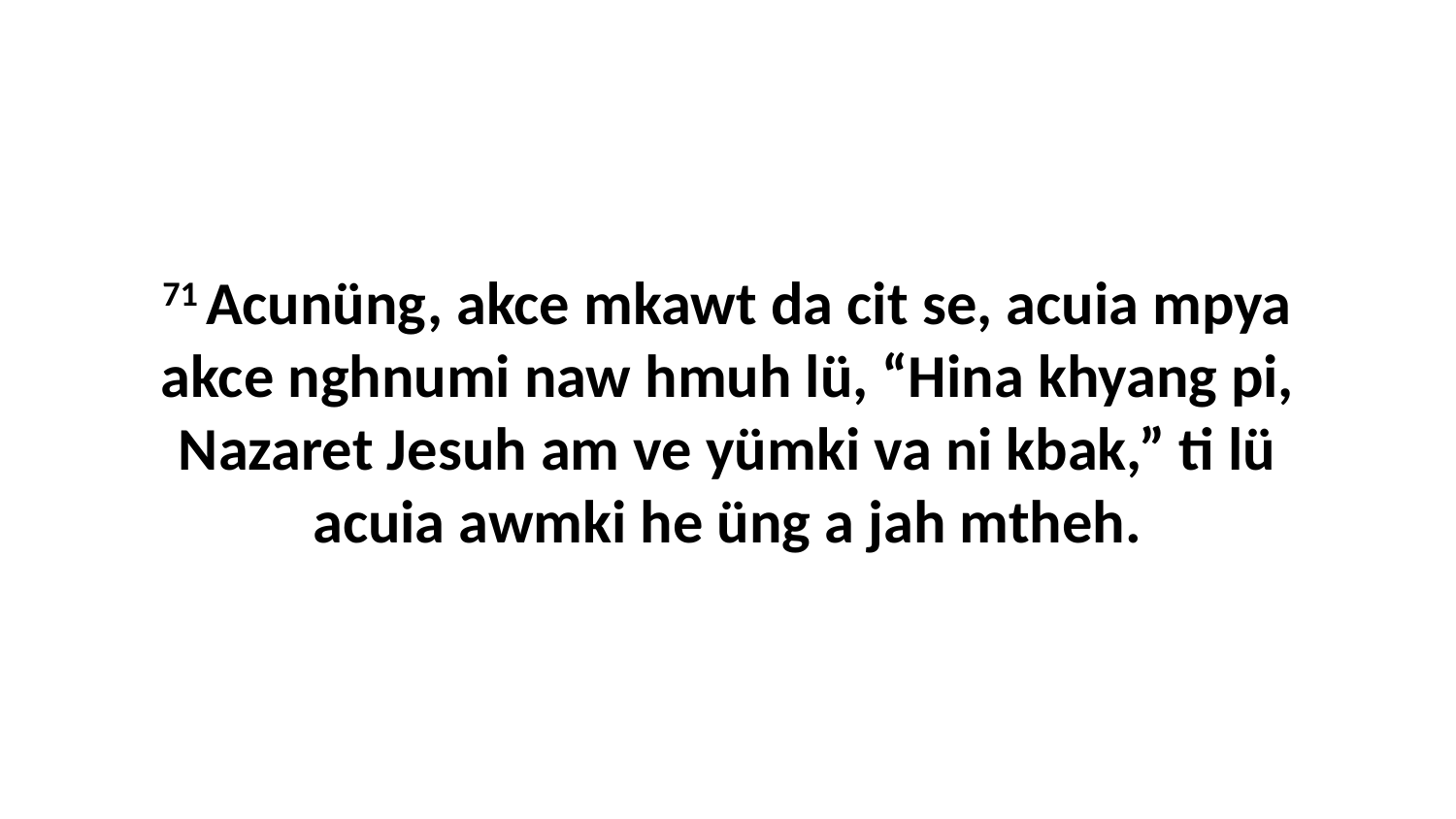

71 Acunüng, akce mkawt da cit se, acuia mpya akce nghnumi naw hmuh lü, “Hina khyang pi, Nazaret Jesuh am ve yümki va ni kbak,” ti lü acuia awmki he üng a jah mtheh.